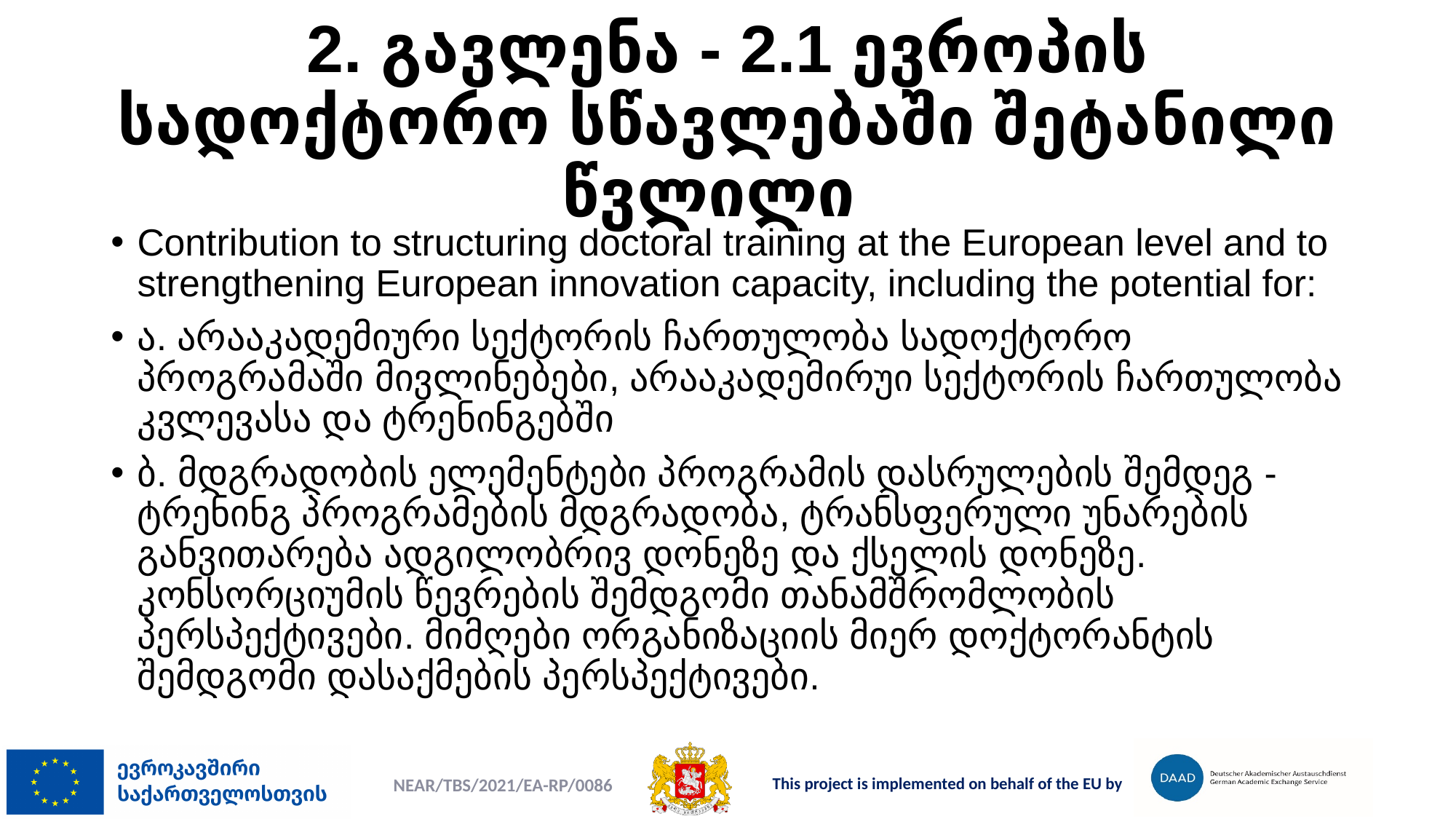

# 2. გავლენა - 2.1 ევროპის სადოქტორო სწავლებაში შეტანილი წვლილი
Contribution to structuring doctoral training at the European level and to strengthening European innovation capacity, including the potential for:
ა. არააკადემიური სექტორის ჩართულობა სადოქტორო პროგრამაში მივლინებები, არააკადემირუი სექტორის ჩართულობა კვლევასა და ტრენინგებში
ბ. მდგრადობის ელემენტები პროგრამის დასრულების შემდეგ - ტრენინგ პროგრამების მდგრადობა, ტრანსფერული უნარების განვითარება ადგილობრივ დონეზე და ქსელის დონეზე. კონსორციუმის წევრების შემდგომი თანამშრომლობის პერსპექტივები. მიმღები ორგანიზაციის მიერ დოქტორანტის შემდგომი დასაქმების პერსპექტივები.
NEAR/TBS/2021/EA-RP/0086